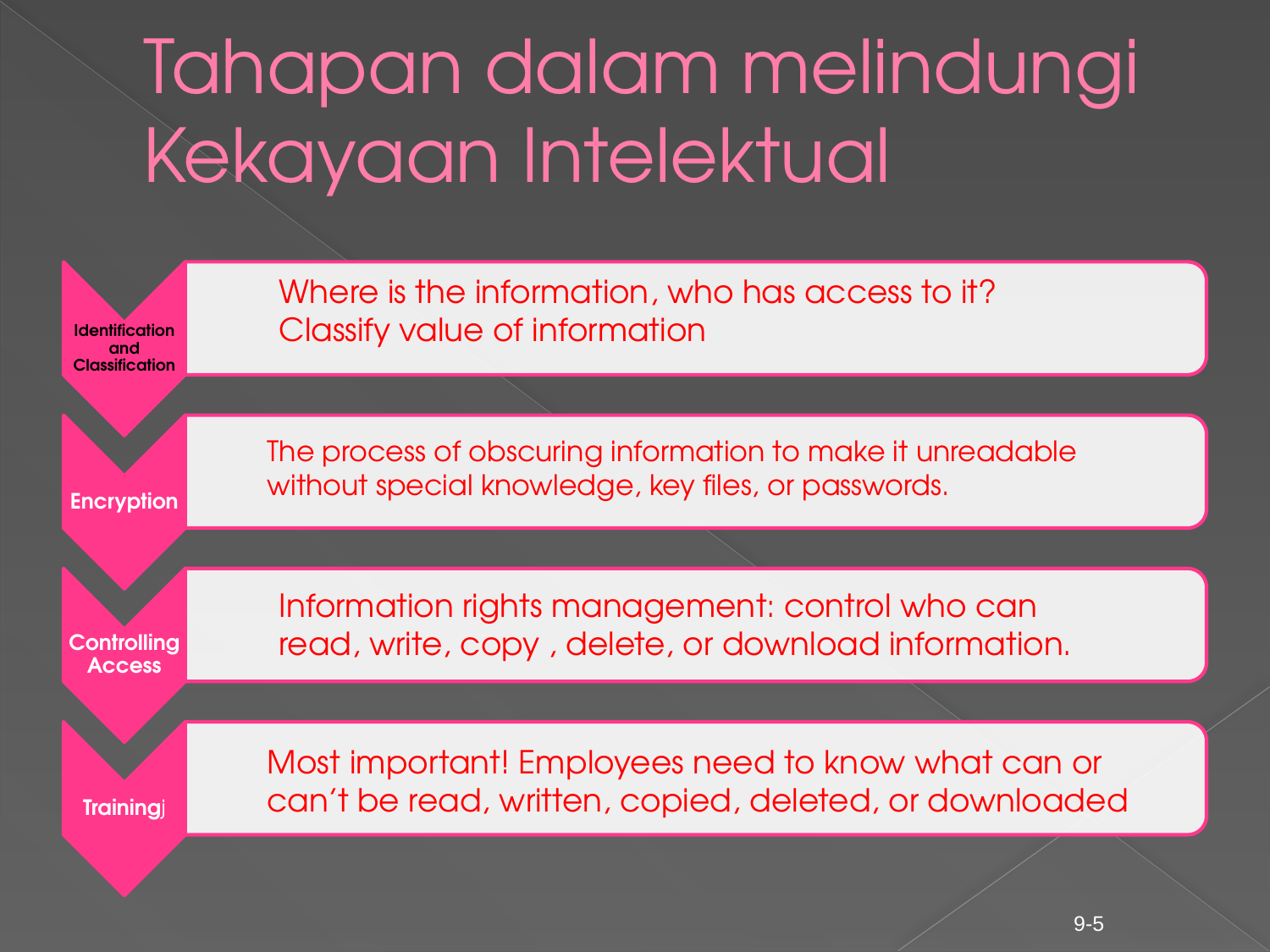

# Tahapan dalam melindungi Kekayaan Intelektual
Identification and Classification
Encryption
Controlling Access
Trainingj
Where is the information, who has access to it?
Classify value of information
The process of obscuring information to make it unreadable without special knowledge, key files, or passwords.
Information rights management: control who can read, write, copy , delete, or download information.
Most important! Employees need to know what can or can’t be read, written, copied, deleted, or downloaded
9-5